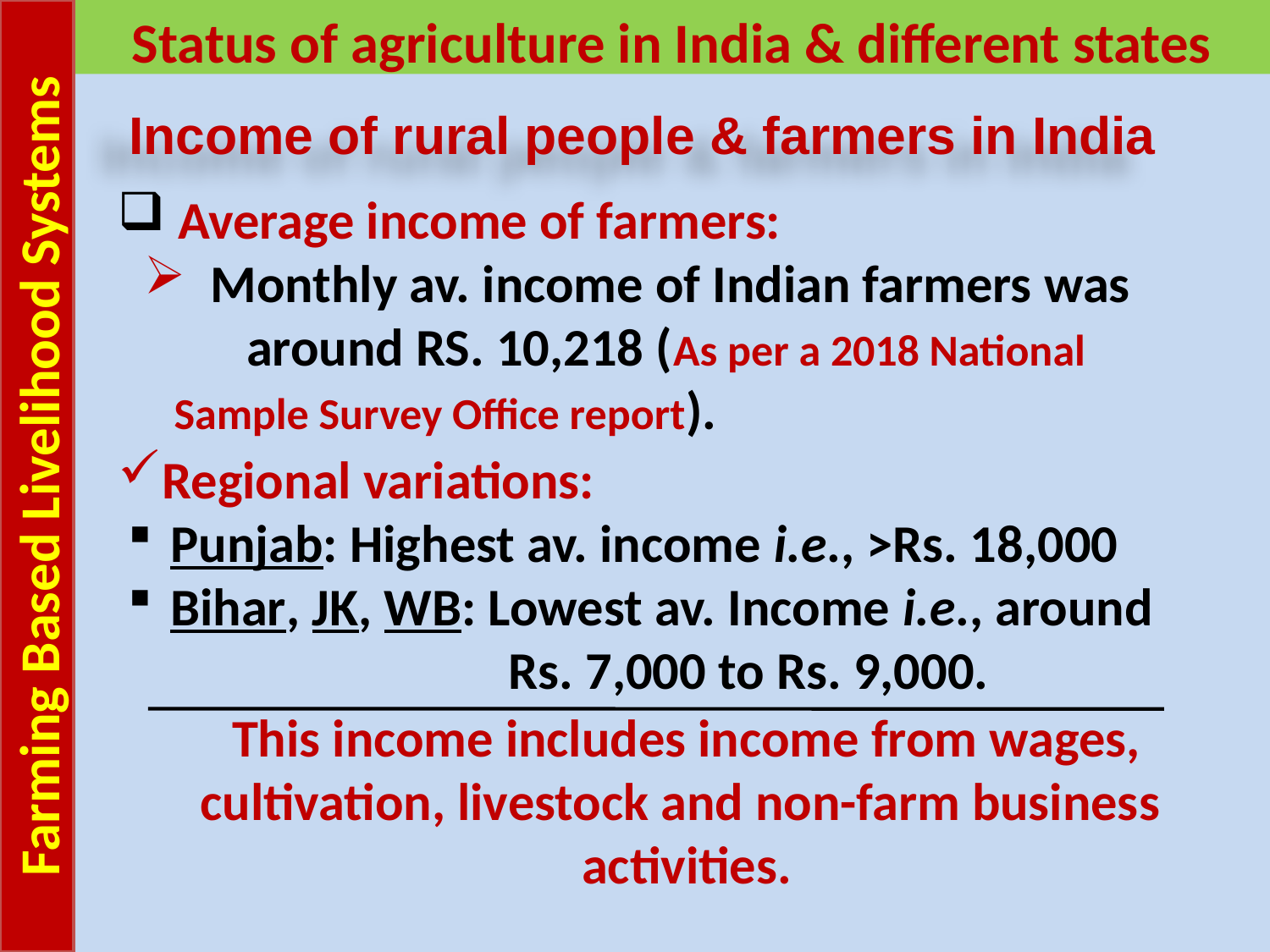

Farming Based Livelihood Systems
Status of agriculture in India & different states
Income of rural people & farmers in India
 Average income of farmers:
  Monthly av. income of Indian farmers was
      around RS. 10,218 (As per a 2018 National Sample Survey Office report).

Regional variations:
 Punjab: Highest av. income i.e., >Rs. 18,000
 Bihar, JK, WB: Lowest av. Income i.e., around
                             Rs. 7,000 to Rs. 9,000.

This income includes income from wages, cultivation, livestock and non-farm business  activities.